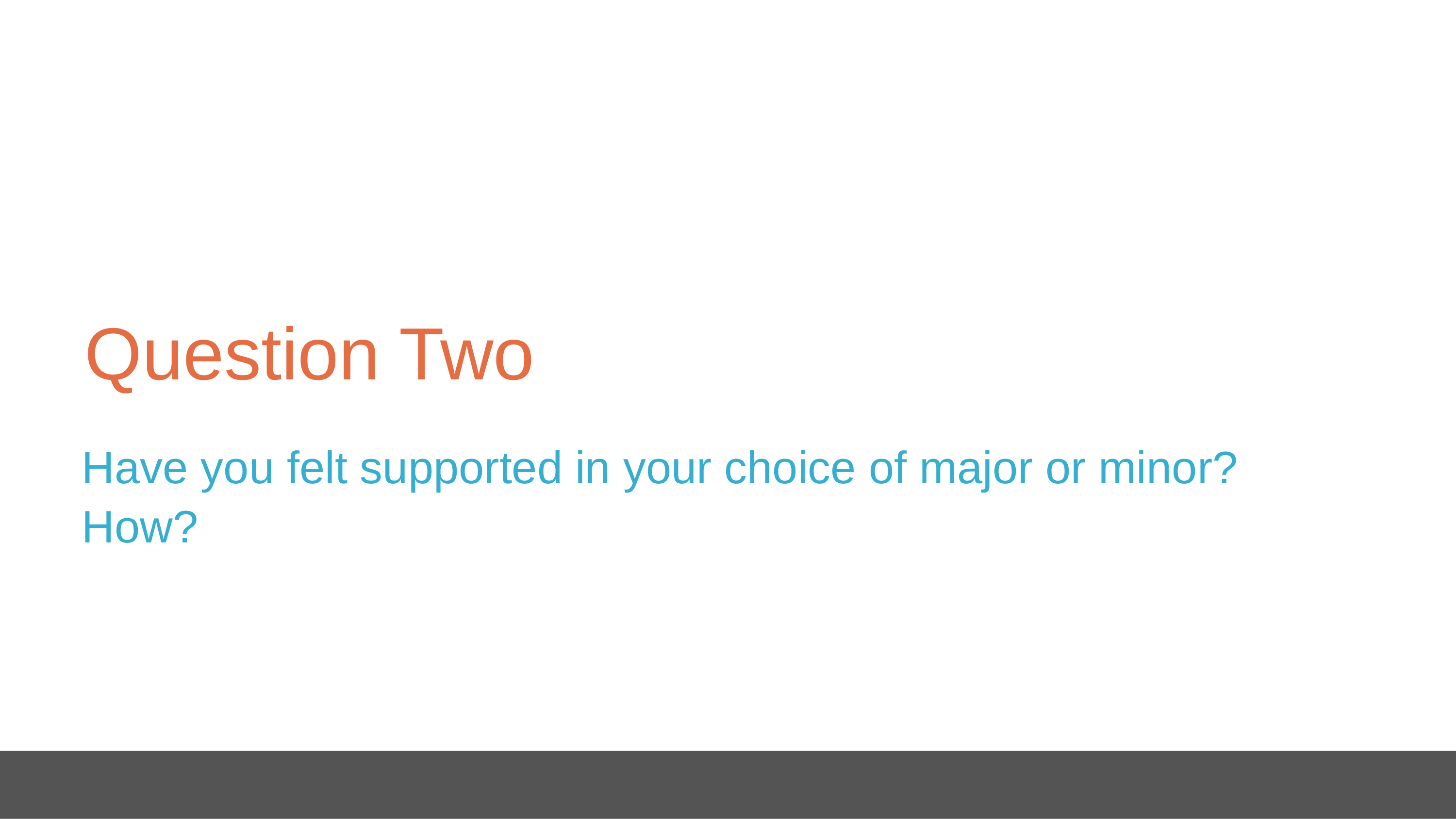

Question Two
Have you felt supported in your choice of major or minor? How?